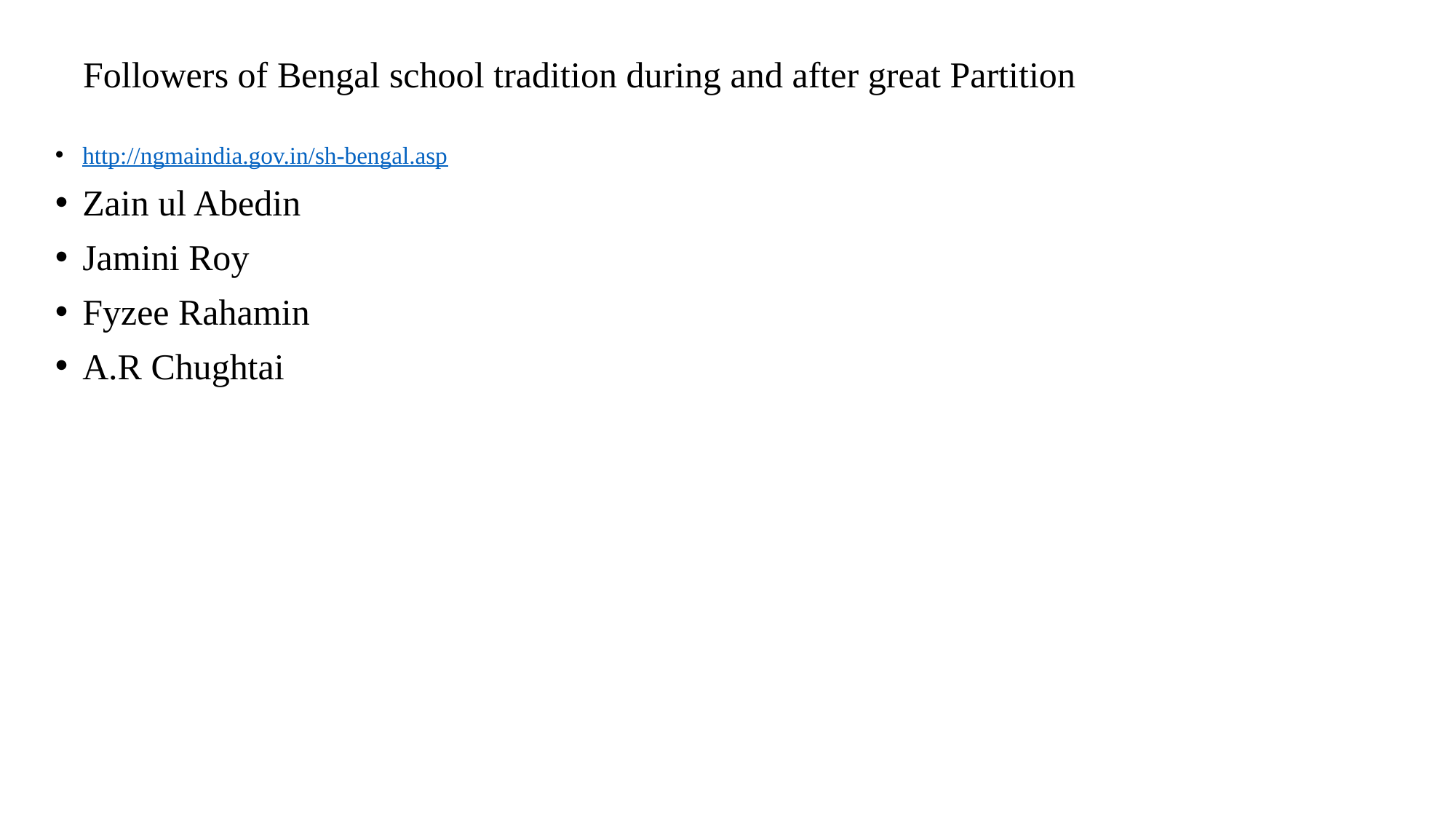

# Followers of Bengal school tradition during and after great Partition
http://ngmaindia.gov.in/sh-bengal.asp
Zain ul Abedin
Jamini Roy
Fyzee Rahamin
A.R Chughtai